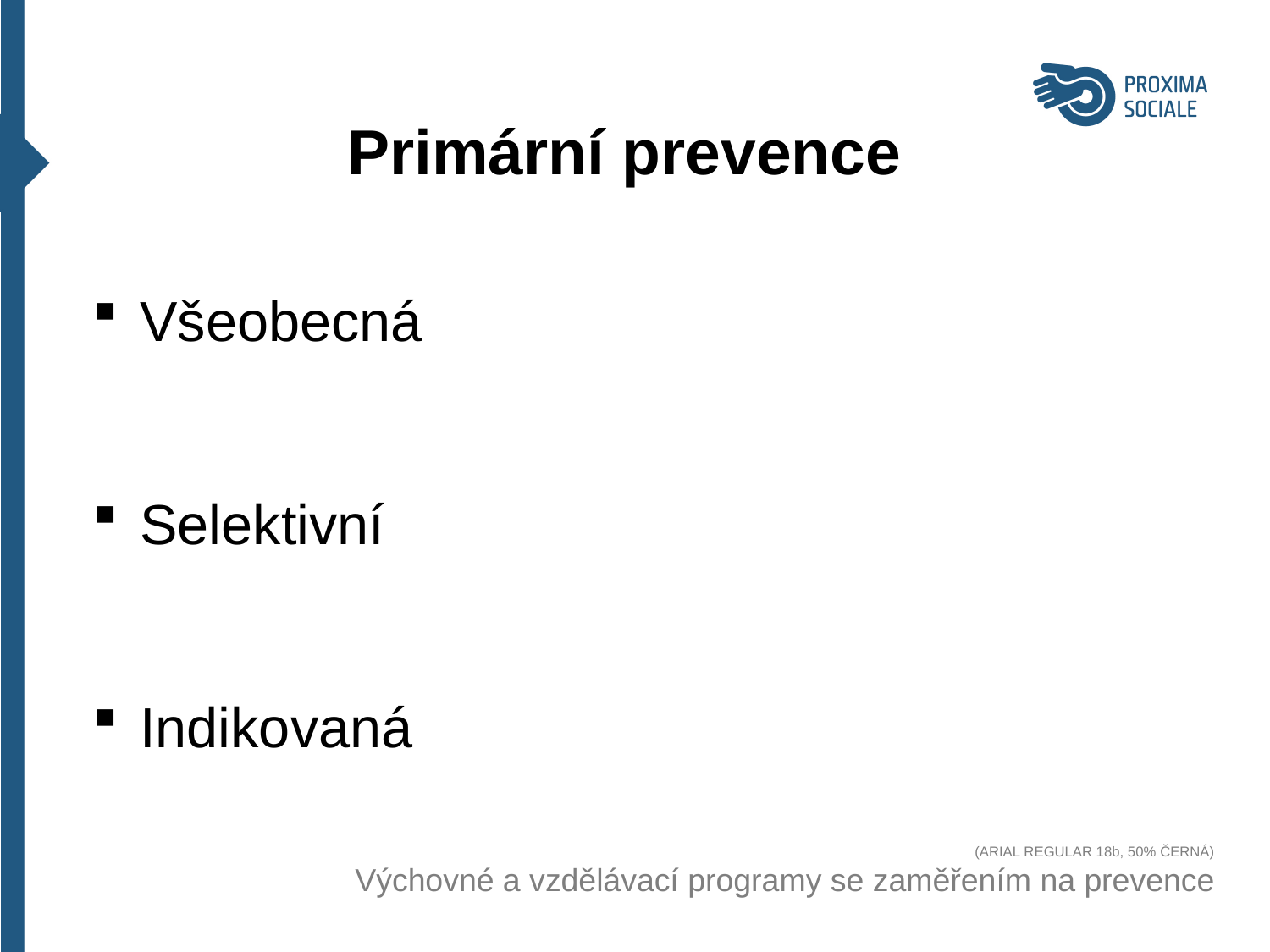

Primární prevence
Všeobecná

Selektivní

Indikovaná
(ARIAL REGULAR 18b, 50% ČERNÁ)
Výchovné a vzdělávací programy se zaměřením na prevence